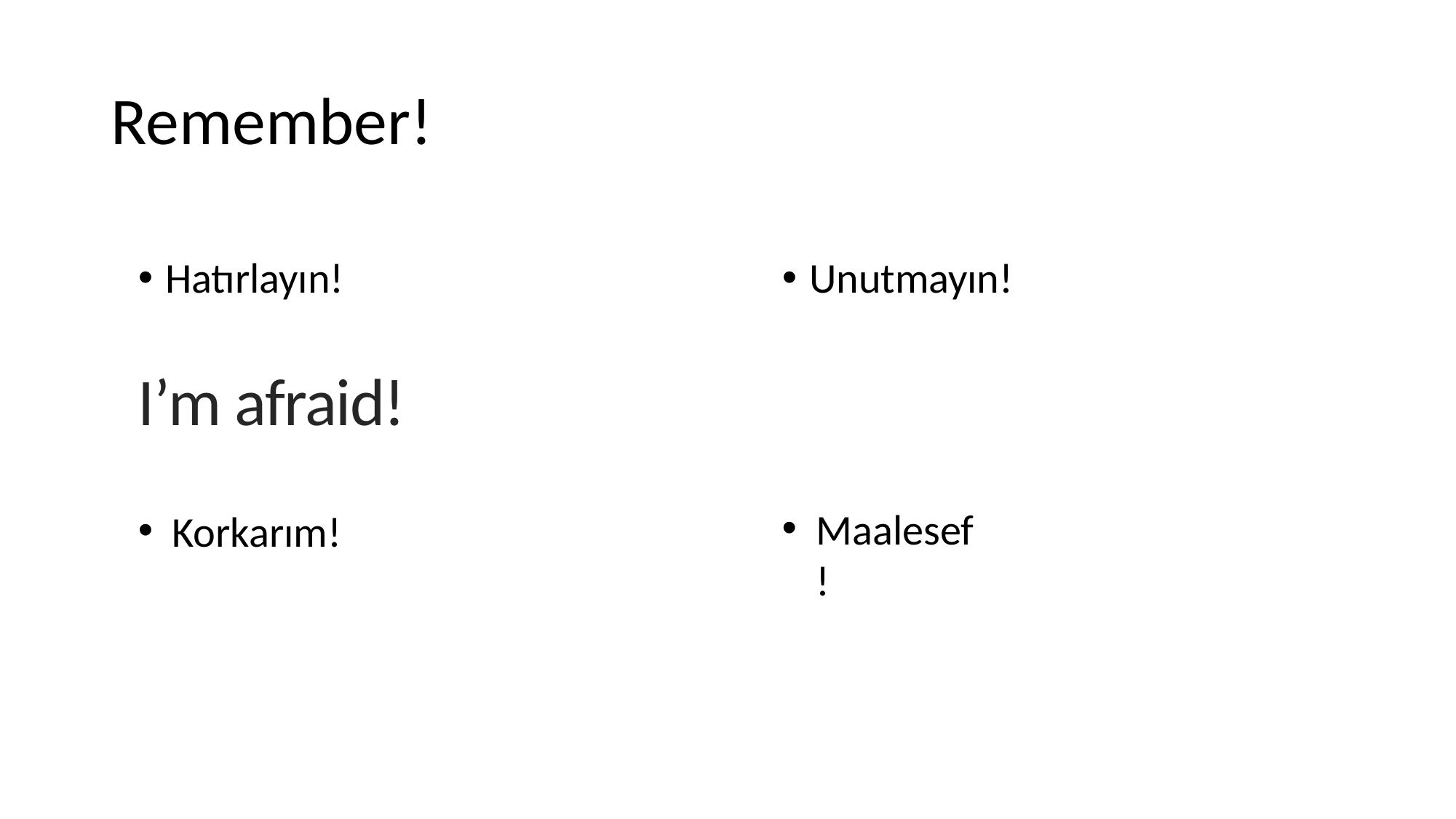

# Remember!
Hatırlayın!
Unutmayın!
I’m afraid!
Maalesef!
Korkarım!